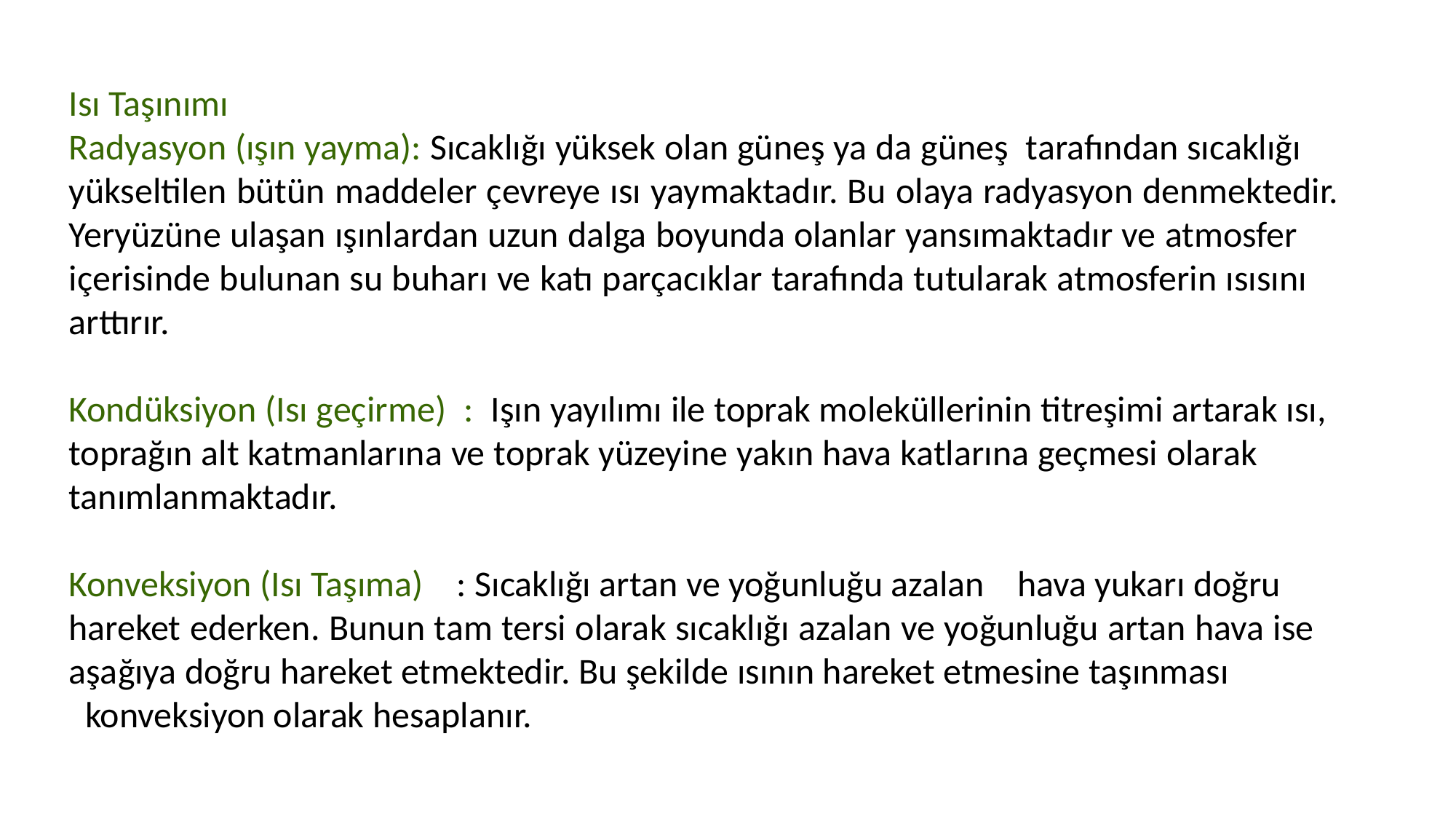

Isı Taşınımı
Radyasyon (ışın yayma): Sıcaklığı yüksek olan güneş ya da güneş  tarafından sıcaklığı            yükseltilen bütün maddeler çevreye ısı yaymaktadır. Bu olaya radyasyon denmektedir.       Yeryüzüne ulaşan ışınlardan uzun dalga boyunda olanlar yansımaktadır ve atmosfer            içerisinde bulunan su buharı ve katı parçacıklar tarafında tutularak atmosferin ısısını           arttırır.

Kondüksiyon (Isı geçirme)  :  Işın yayılımı ile toprak moleküllerinin titreşimi artarak ısı,         toprağın alt katmanlarına ve toprak yüzeyine yakın hava katlarına geçmesi olarak                 tanımlanmaktadır.

Konveksiyon (Isı Taşıma)    : Sıcaklığı artan ve yoğunluğu azalan    hava yukarı doğru               hareket ederken. Bunun tam tersi olarak sıcaklığı azalan ve yoğunluğu artan hava ise          aşağıya doğru hareket etmektedir. Bu şekilde ısının hareket etmesine taşınması                       konveksiyon olarak hesaplanır.